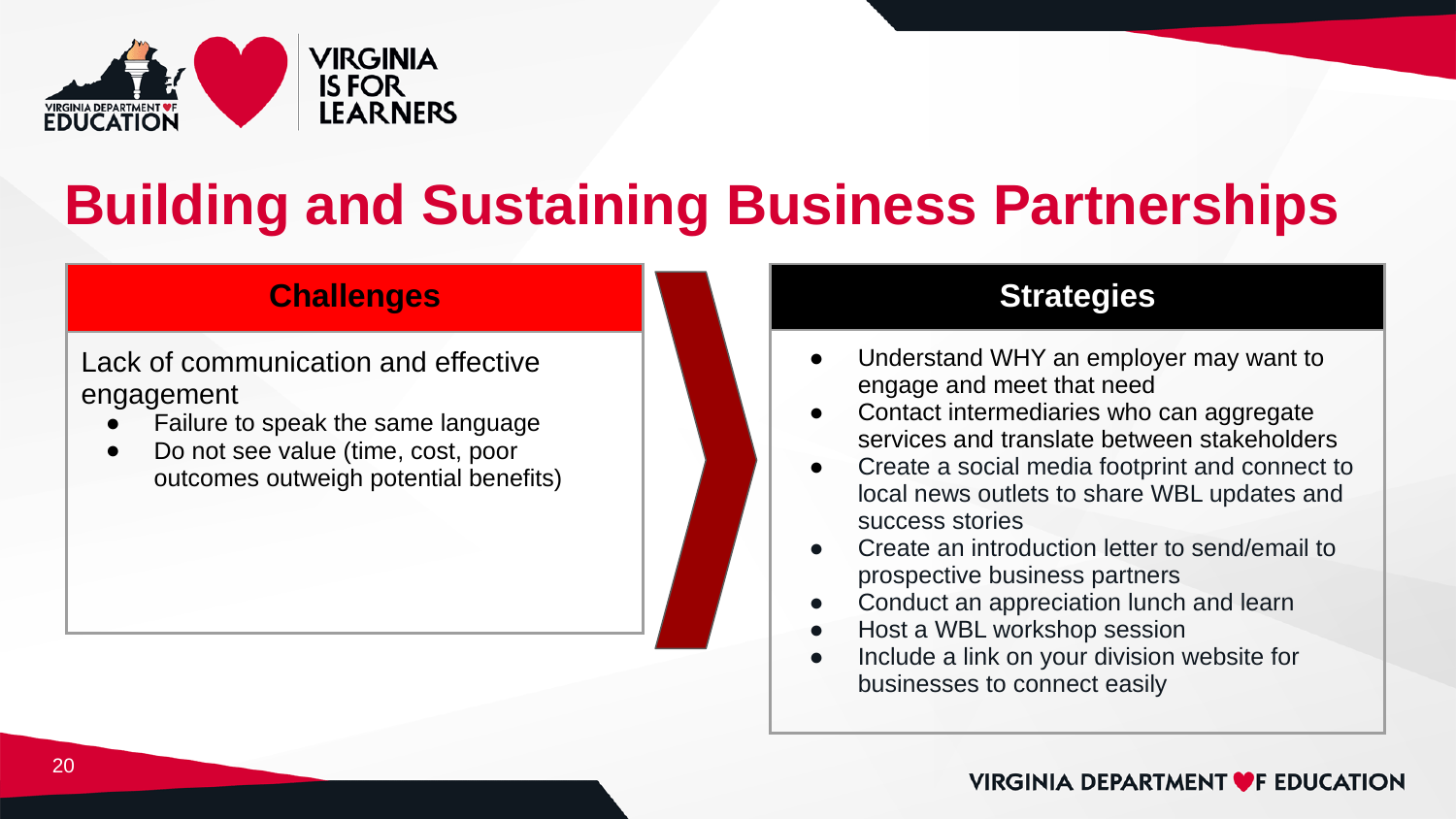

# Building and Sustaining Business Partnerships
| Challenges |
| --- |
| Lack of communication and effective engagement Failure to speak the same language Do not see value (time, cost, poor outcomes outweigh potential benefits) |
| Strategies |
| --- |
| Understand WHY an employer may want to engage and meet that need Contact intermediaries who can aggregate services and translate between stakeholders Create a social media footprint and connect to local news outlets to share WBL updates and success stories Create an introduction letter to send/email to prospective business partners Conduct an appreciation lunch and learn Host a WBL workshop session Include a link on your division website for businesses to connect easily |

20